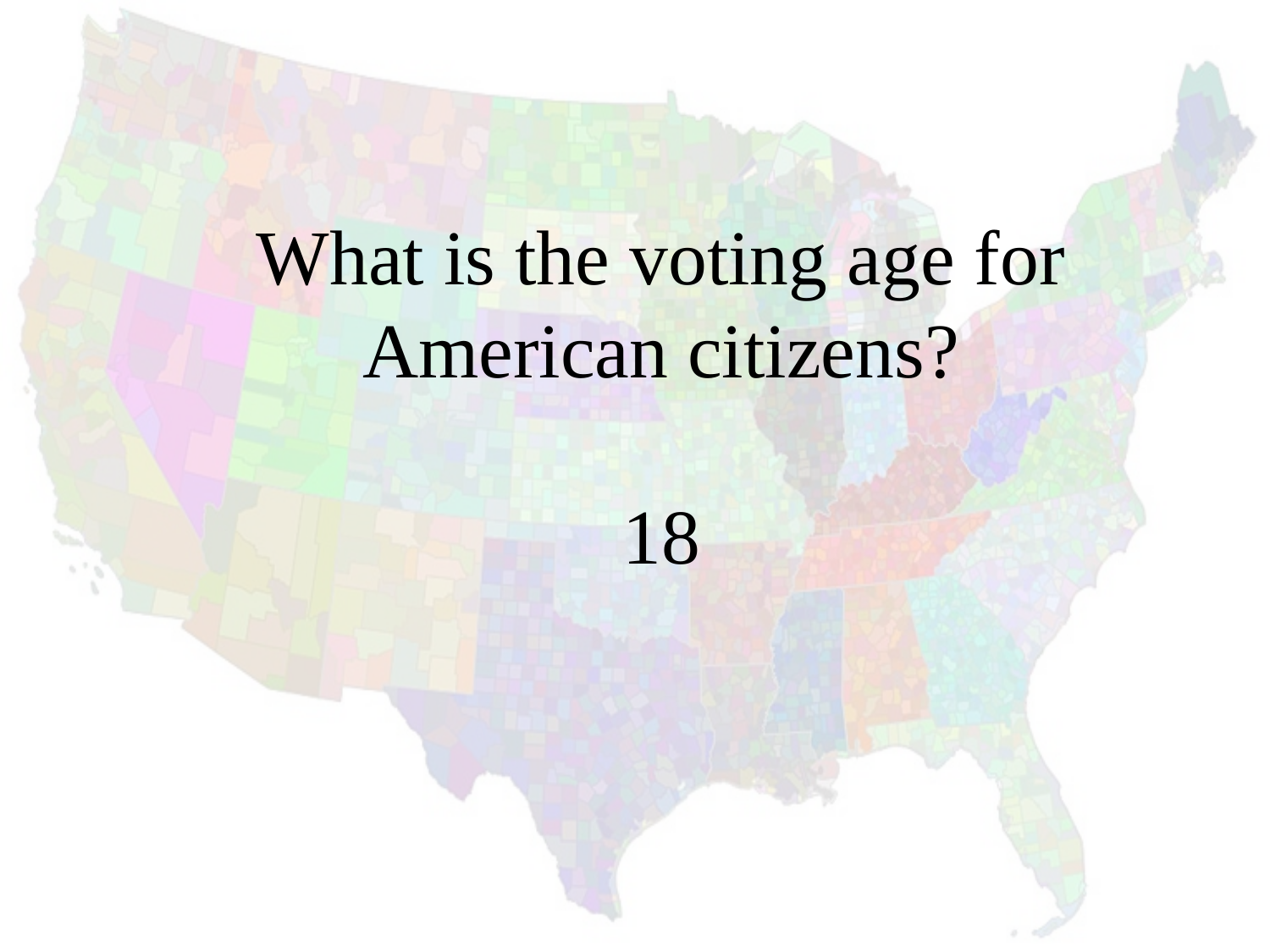

What is the voting age for American citizens?

18